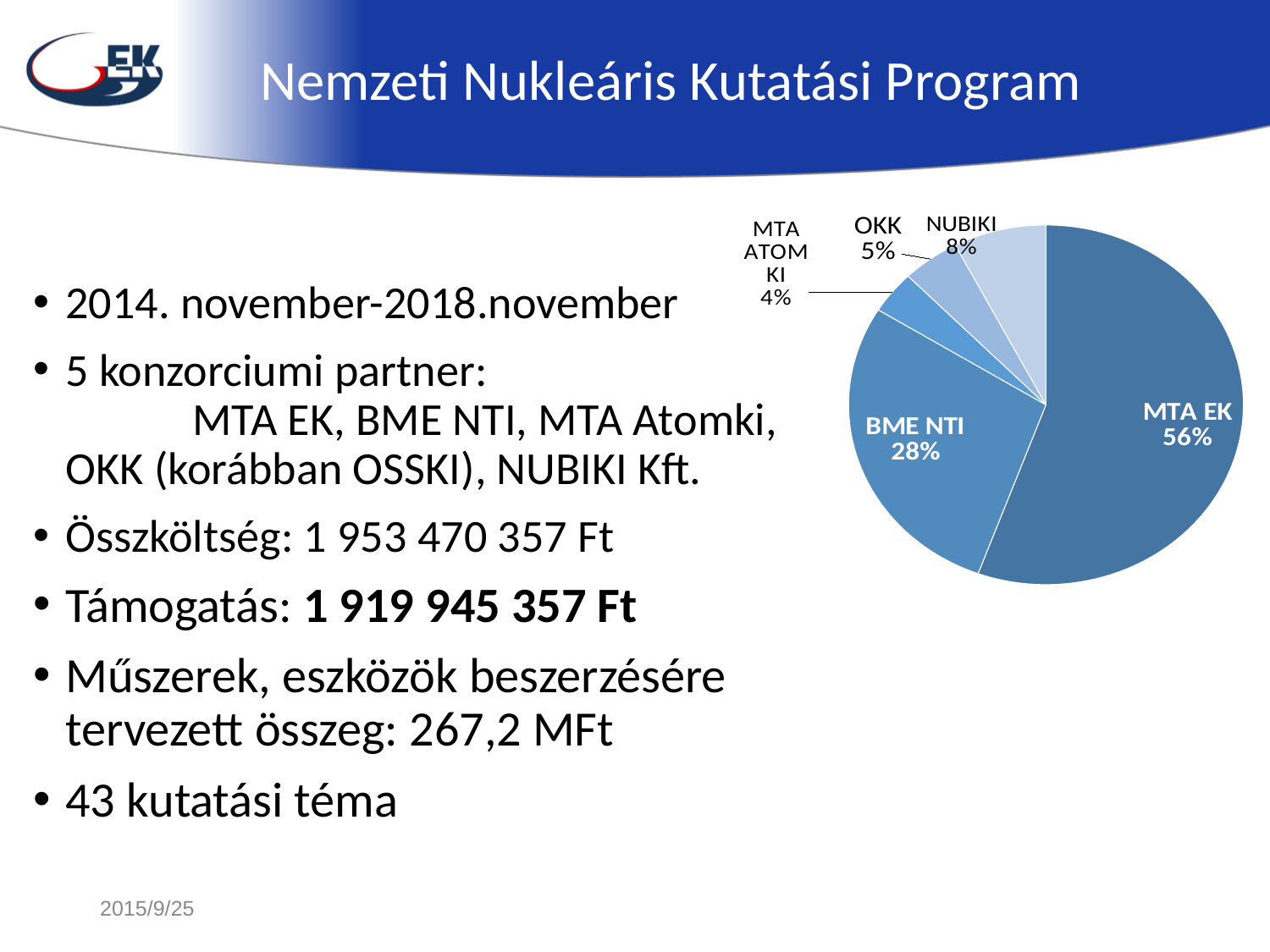

# Nemzeti Nukleáris Kutatási Program

### Chart

| Category |  |
|---|---|
| MTA EK | 1085947.0 |
| BME NTI | 552000.0 |
| MTA ATOMKI | 74998.0 |
| OKK | 92000.0 |
| NUBIKI | 148525.0 |
2014. november-2018.november
5 konzorciumi partner: 			MTA EK, BME NTI, MTA Atomki, OKK (korábban OSSKI), NUBIKI Kft.
Összköltség: 1 953 470 357 Ft
Támogatás: 1 919 945 357 Ft
Műszerek, eszközök beszerzésére tervezett összeg: 267,2 MFt
43 kutatási téma

2015/9/25